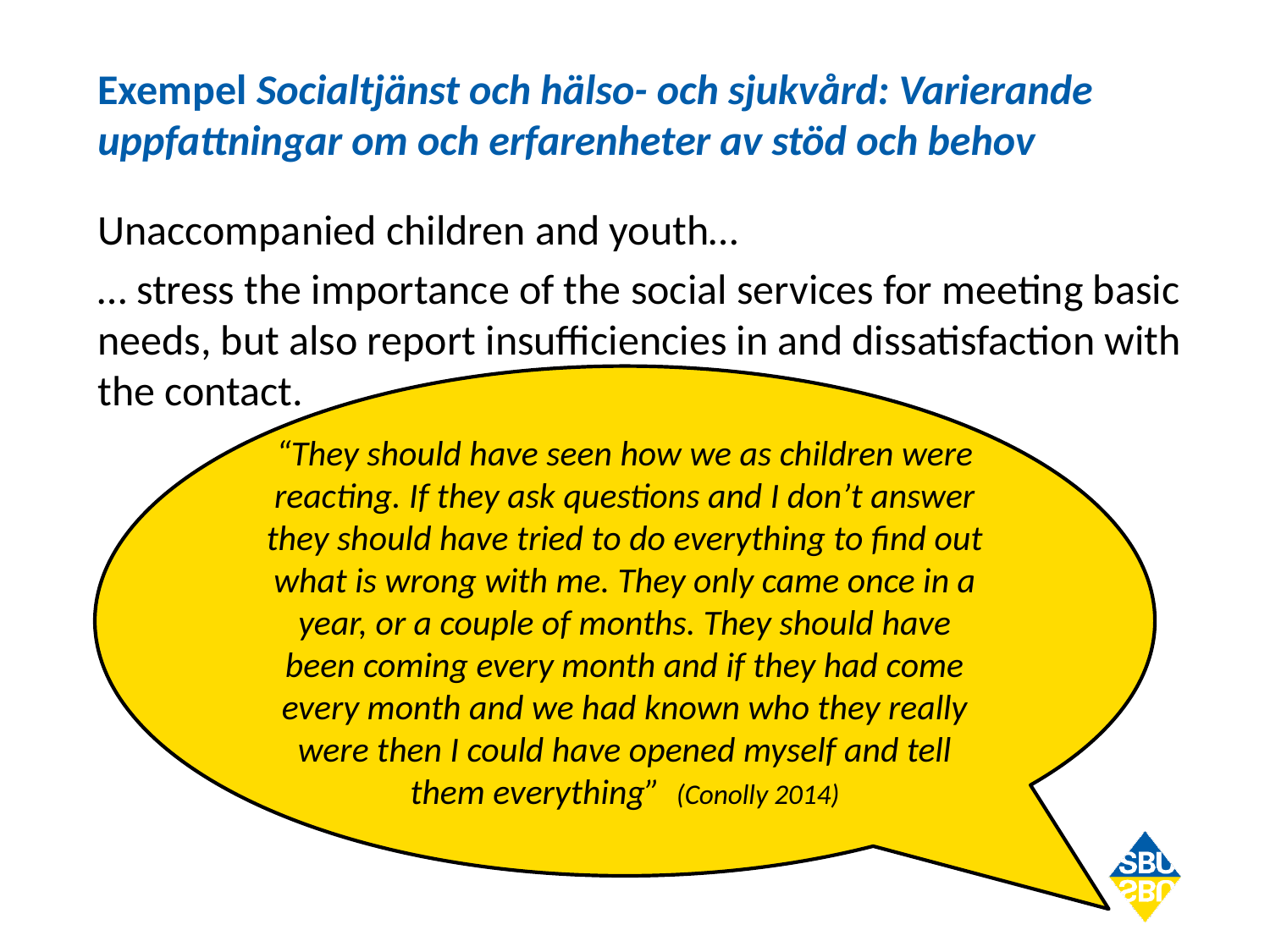

# Exempel Socialtjänst och hälso- och sjukvård: Varierande uppfattningar om och erfarenheter av stöd och behov
Unaccompanied children and youth…
… stress the importance of the social services for meeting basic needs, but also report insufficiencies in and dissatisfaction with the contact.

“They should have seen how we as children were reacting. If they ask questions and I don’t answer they should have tried to do everything to find out what is wrong with me. They only came once in a year, or a couple of months. They should have been coming every month and if they had come every month and we had known who they really were then I could have opened myself and tell them everything”  (Conolly 2014)